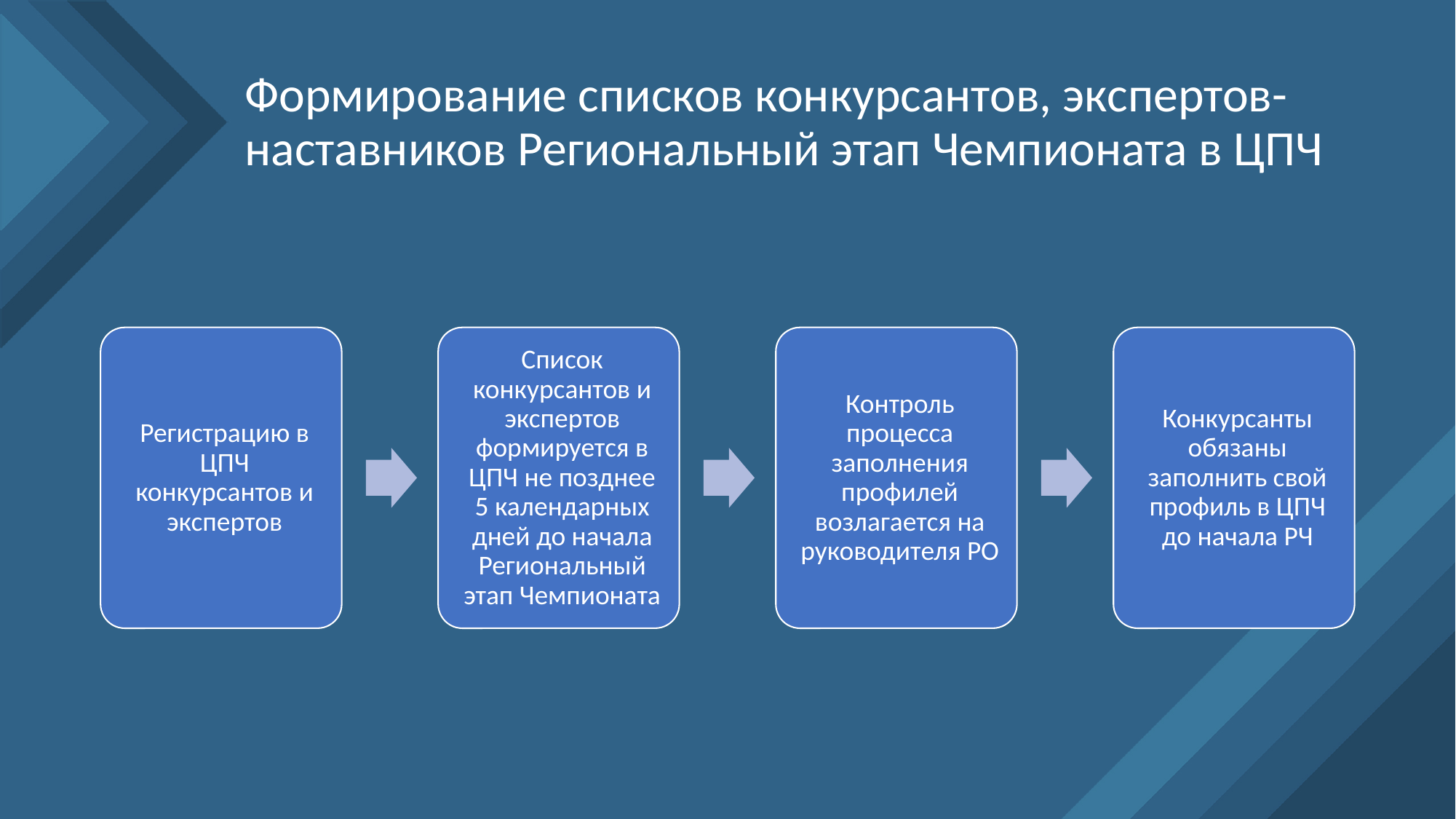

# Формирование списков конкурсантов, экспертов-наставников Региональный этап Чемпионата в ЦПЧ
Регистрацию в ЦПЧ конкурсантов и экспертов

Список конкурсантов и экспертов формируется в ЦПЧ не позднее 5 календарных дней до начала Региональный этап Чемпионата

Контроль процесса заполнения профилей возлагается на руководителя РО

Конкурсанты обязаны заполнить свой профиль в ЦПЧ до начала РЧ